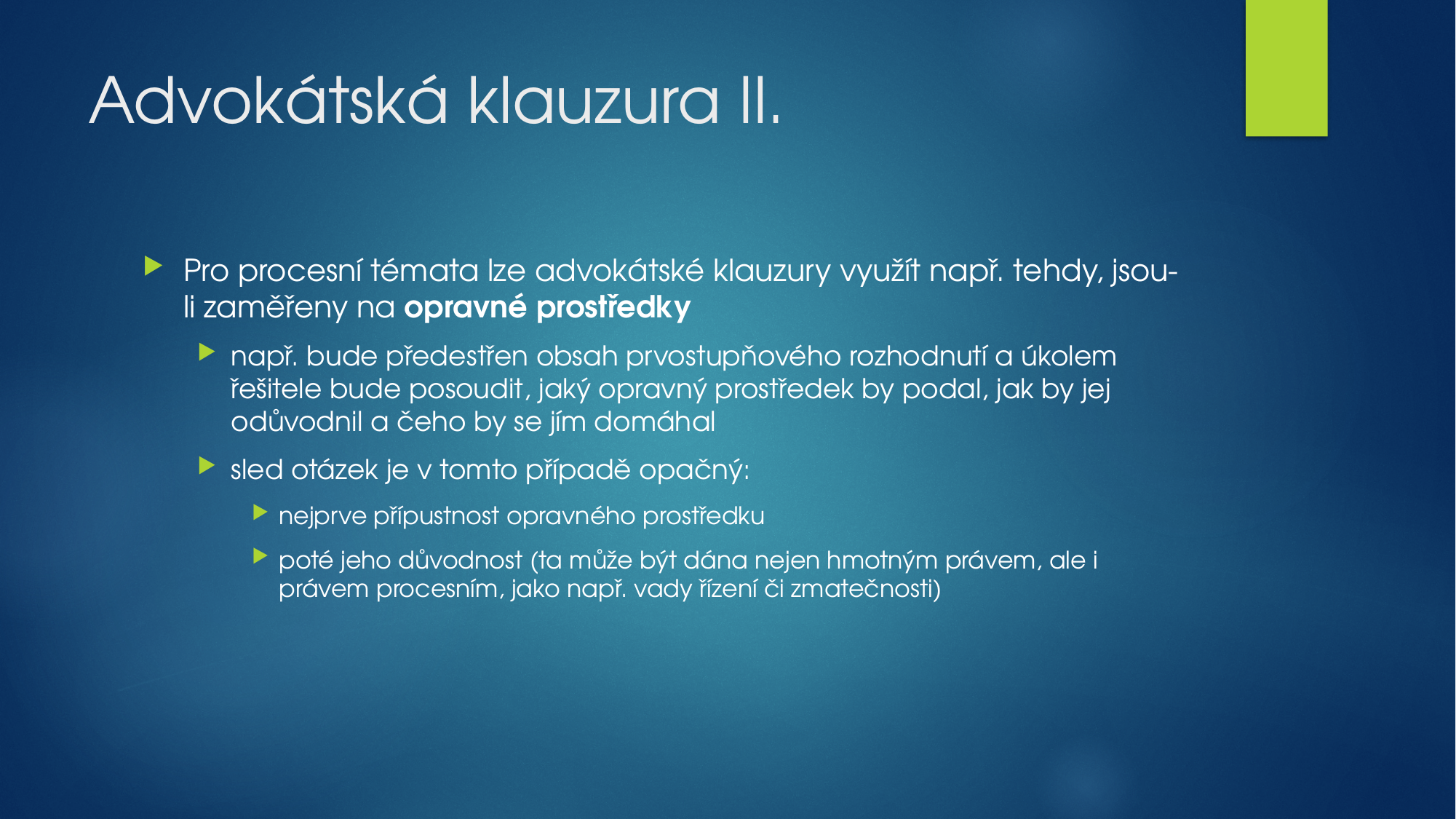

# Advokátská klauzura II.
Pro procesní témata lze advokátské klauzury využít např. tehdy, jsou-li zaměřeny na opravné prostředky
např. bude předestřen obsah prvostupňového rozhodnutí a úkolem řešitele bude posoudit, jaký opravný prostředek by podal, jak by jej odůvodnil a čeho by se jím domáhal
sled otázek je v tomto případě opačný:
nejprve přípustnost opravného prostředku
poté jeho důvodnost (ta může být dána nejen hmotným právem, ale i právem procesním, jako např. vady řízení či zmatečnosti)